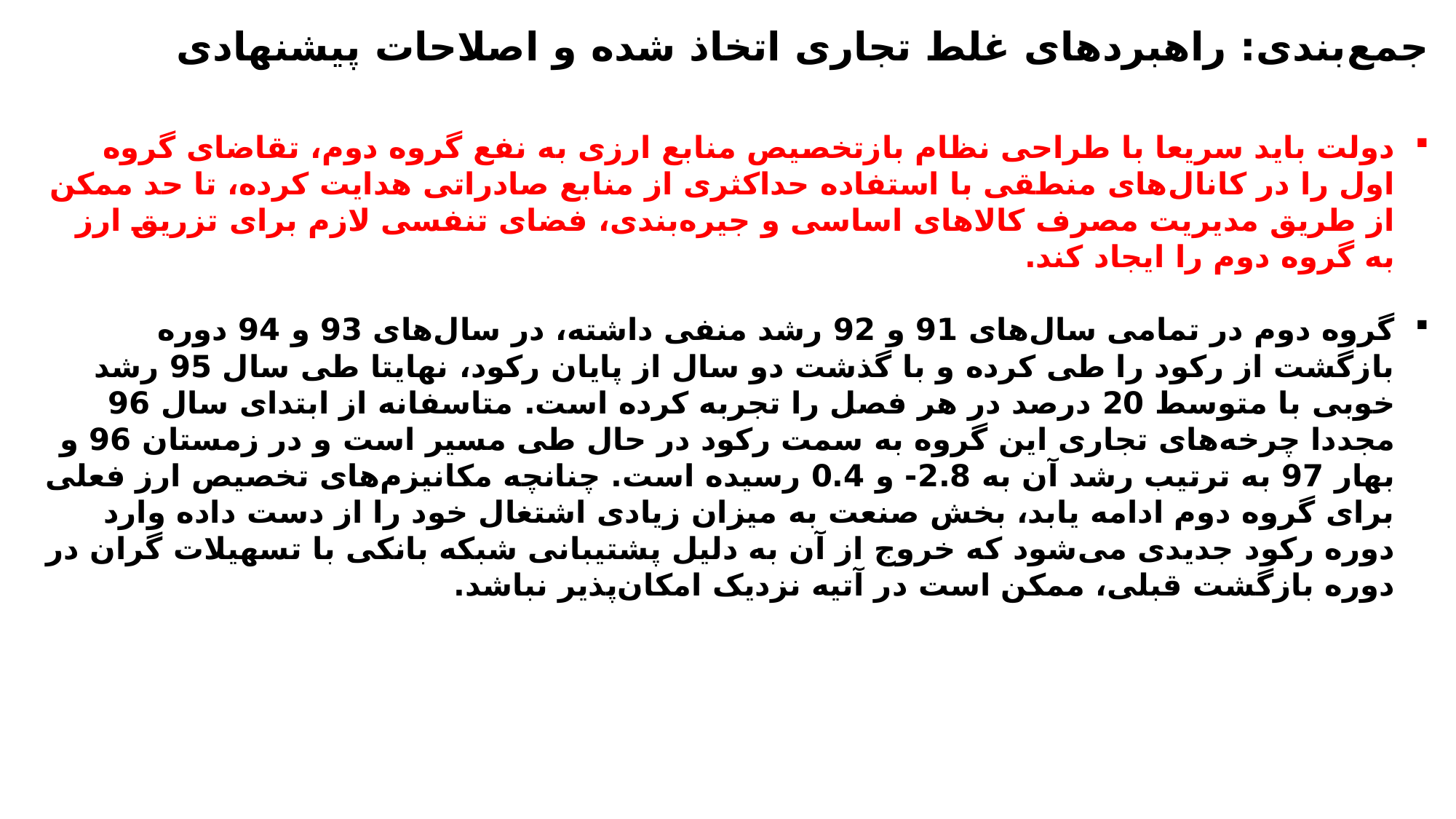

جمع‌بندی: راهبردهای غلط تجاری اتخاذ شده و اصلاحات پیشنهادی
دولت باید سریعا با طراحی نظام بازتخصیص منابع ارزی به نفع گروه دوم، تقاضای گروه اول را در کانال‌های منطقی با استفاده حداکثری از منابع صادراتی هدایت کرده، تا حد ممکن از طریق مدیریت مصرف کالاهای اساسی و جیره‌بندی، فضای تنفسی لازم برای تزریق ارز به گروه دوم را ایجاد کند.

گروه دوم در تمامی سال‌های 91 و 92 رشد منفی داشته، در سال‌های 93 و 94 دوره بازگشت از رکود را طی کرده و با گذشت دو سال از پایان رکود،‌ نهایتا طی سال 95 رشد خوبی با متوسط 20 درصد در هر فصل را تجربه کرده است. متاسفانه از ابتدای سال 96 مجددا چرخه‌های تجاری این گروه به سمت رکود در حال طی مسیر است و در زمستان 96 و بهار 97 به ترتیب رشد آن به 2.8- و 0.4 رسیده است. چنانچه مکانیزم‌های تخصیص ارز فعلی برای گروه دوم ادامه یابد، بخش صنعت به میزان زیادی اشتغال خود را از دست داده وارد دوره رکود جدیدی می‌شود که خروج از آن به دلیل پشتیبانی شبکه بانکی با تسهیلات گران در دوره بازگشت قبلی، ممکن است در آتیه نزدیک امکان‌پذیر نباشد.